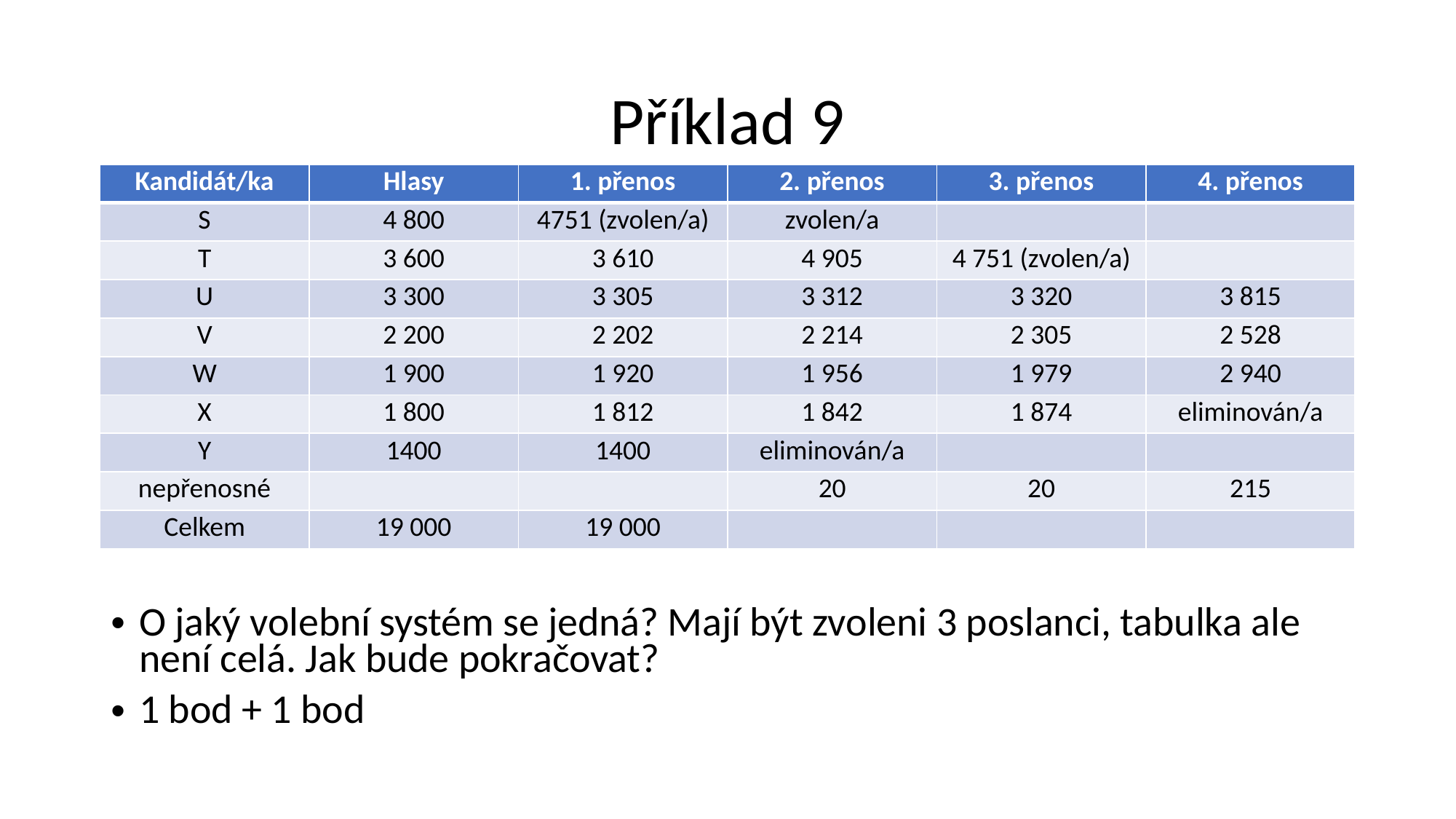

# Příklad 9
| Kandidát/ka | Hlasy | 1. přenos | 2. přenos | 3. přenos | 4. přenos |
| --- | --- | --- | --- | --- | --- |
| S | 4 800 | 4751 (zvolen/a) | zvolen/a |  |  |
| T | 3 600 | 3 610 | 4 905 | 4 751 (zvolen/a) |  |
| U | 3 300 | 3 305 | 3 312 | 3 320 | 3 815 |
| V | 2 200 | 2 202 | 2 214 | 2 305 | 2 528 |
| W | 1 900 | 1 920 | 1 956 | 1 979 | 2 940 |
| X | 1 800 | 1 812 | 1 842 | 1 874 | eliminován/a |
| Y | 1400 | 1400 | eliminován/a |  |  |
| nepřenosné |  |  | 20 | 20 | 215 |
| Celkem | 19 000 | 19 000 |  |  |  |
O jaký volební systém se jedná? Mají být zvoleni 3 poslanci, tabulka ale není celá. Jak bude pokračovat?
1 bod + 1 bod